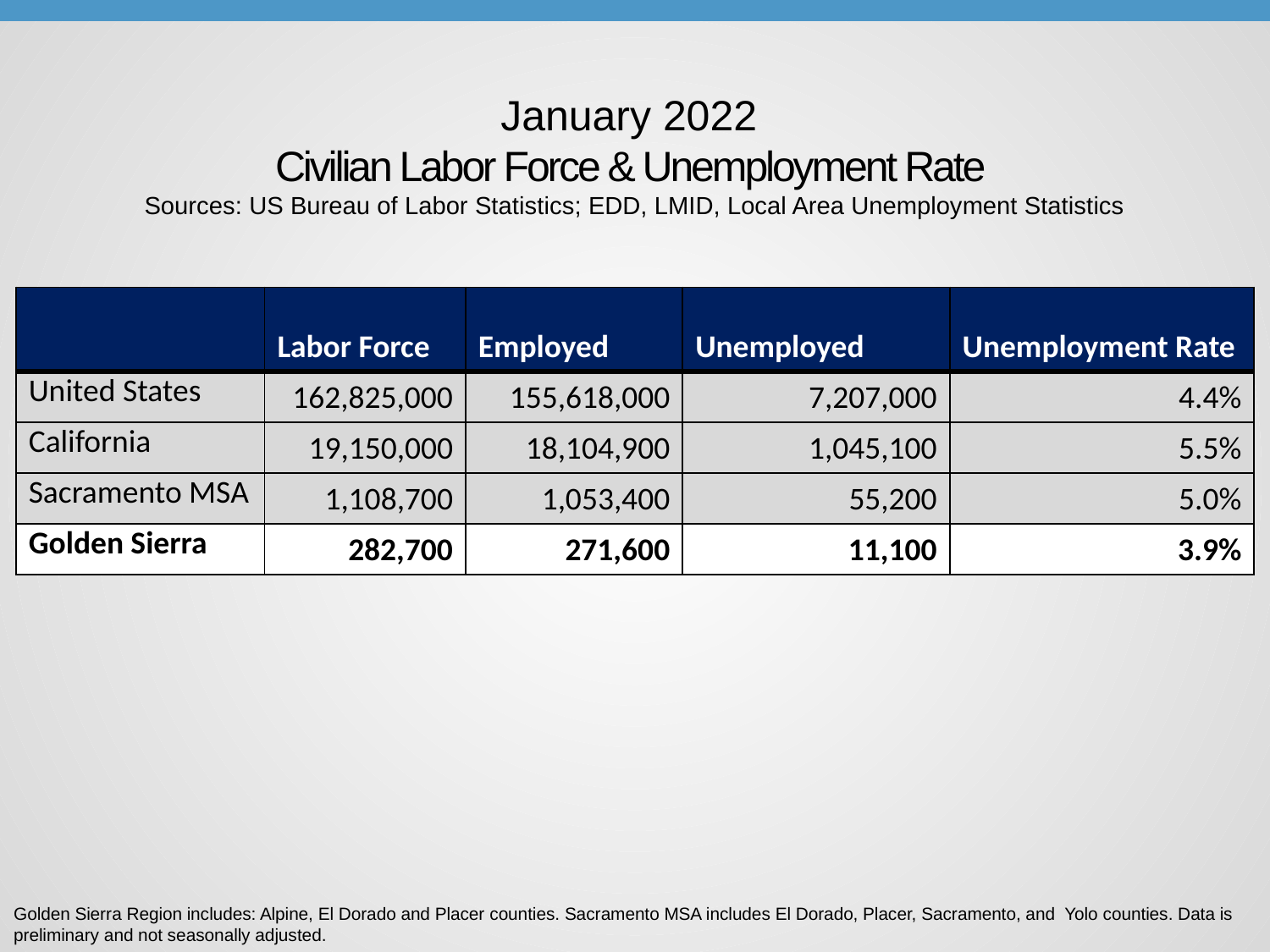

January 2022
Civilian Labor Force & Unemployment Rate
Sources: US Bureau of Labor Statistics; EDD, LMID, Local Area Unemployment Statistics
|  | Labor Force | Employed | Unemployed | Unemployment Rate |
| --- | --- | --- | --- | --- |
| United States | 162,825,000 | 155,618,000 | 7,207,000 | 4.4% |
| California | 19,150,000 | 18,104,900 | 1,045,100 | 5.5% |
| Sacramento MSA | 1,108,700 | 1,053,400 | 55,200 | 5.0% |
| Golden Sierra | 282,700 | 271,600 | 11,100 | 3.9% |
Golden Sierra Region includes: Alpine, El Dorado and Placer counties. Sacramento MSA includes El Dorado, Placer, Sacramento, and  Yolo counties. Data is preliminary and not seasonally adjusted.